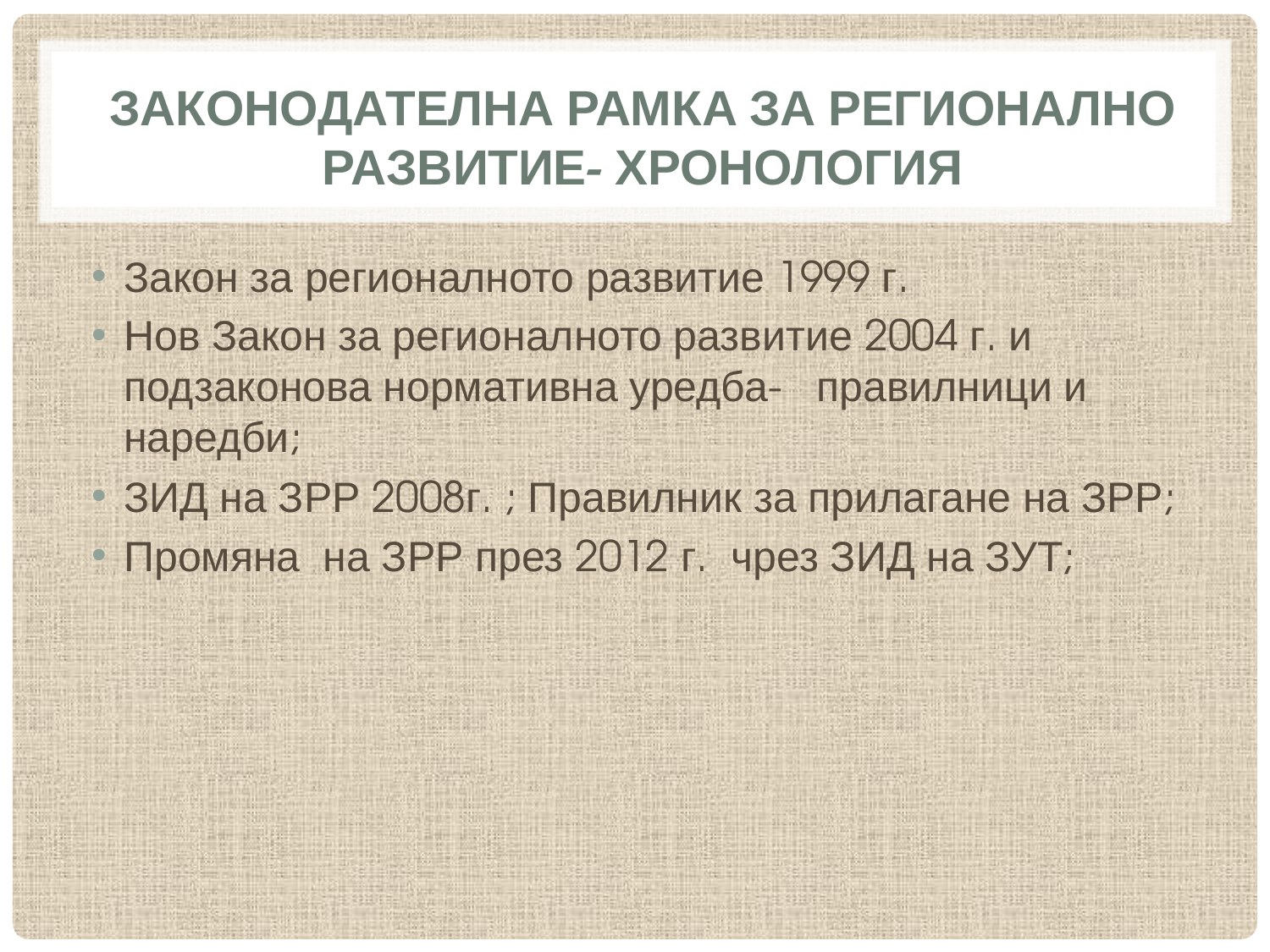

# Законодателна рамка за регионално развитие- Хронология
Закон за регионалното развитие 1999 г.
Нов Закон за регионалното развитие 2004 г. и подзаконова нормативна уредба-   правилници и  наредби;
ЗИД на ЗРР 2008г. ; Правилник за прилагане на ЗРР;
Промяна  на ЗРР през 2012 г.  чрез ЗИД на ЗУТ;